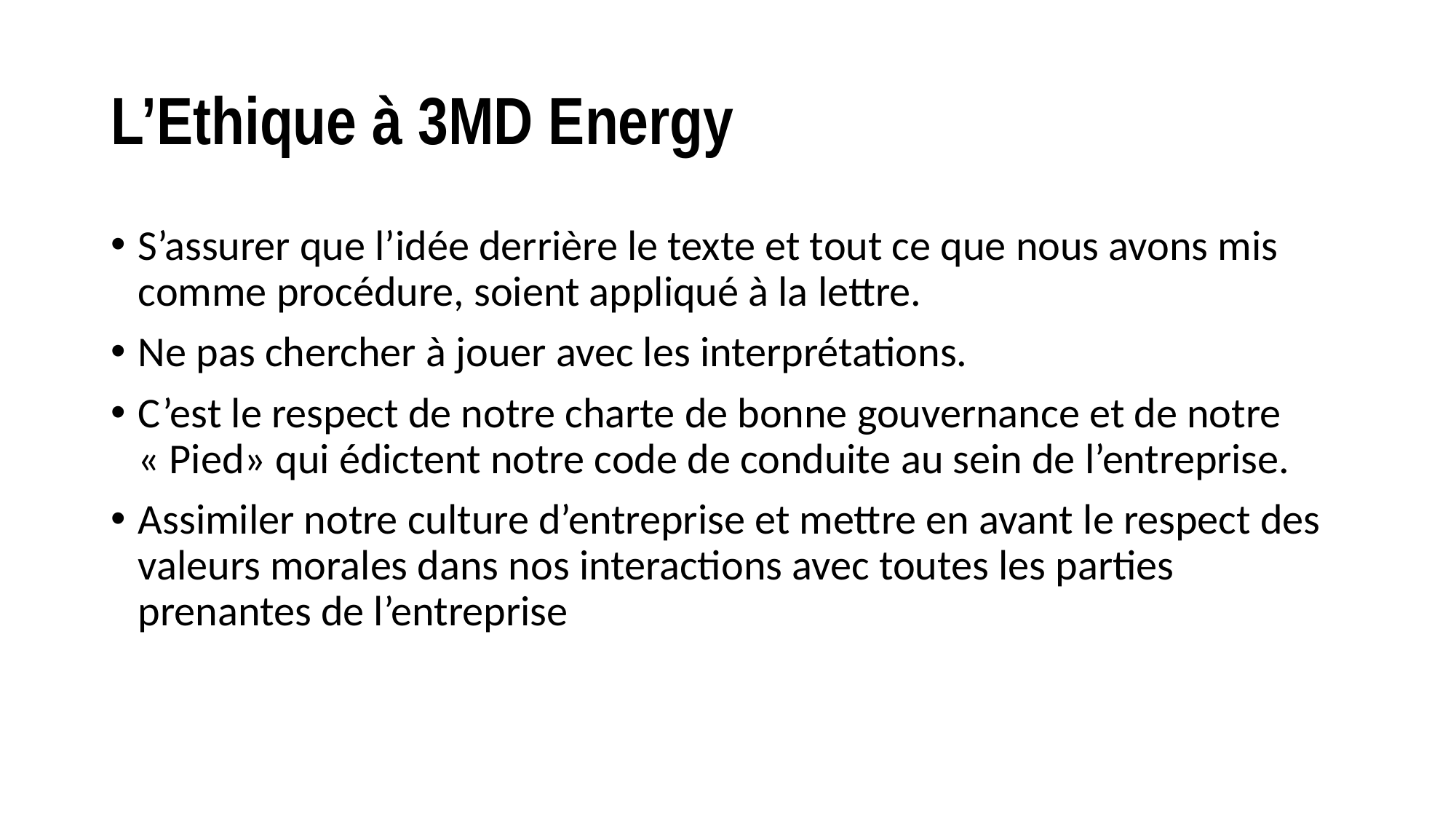

# L’Ethique à 3MD Energy
S’assurer que l’idée derrière le texte et tout ce que nous avons mis comme procédure, soient appliqué à la lettre.
Ne pas chercher à jouer avec les interprétations.
C’est le respect de notre charte de bonne gouvernance et de notre « Pied» qui édictent notre code de conduite au sein de l’entreprise.
Assimiler notre culture d’entreprise et mettre en avant le respect des valeurs morales dans nos interactions avec toutes les parties prenantes de l’entreprise